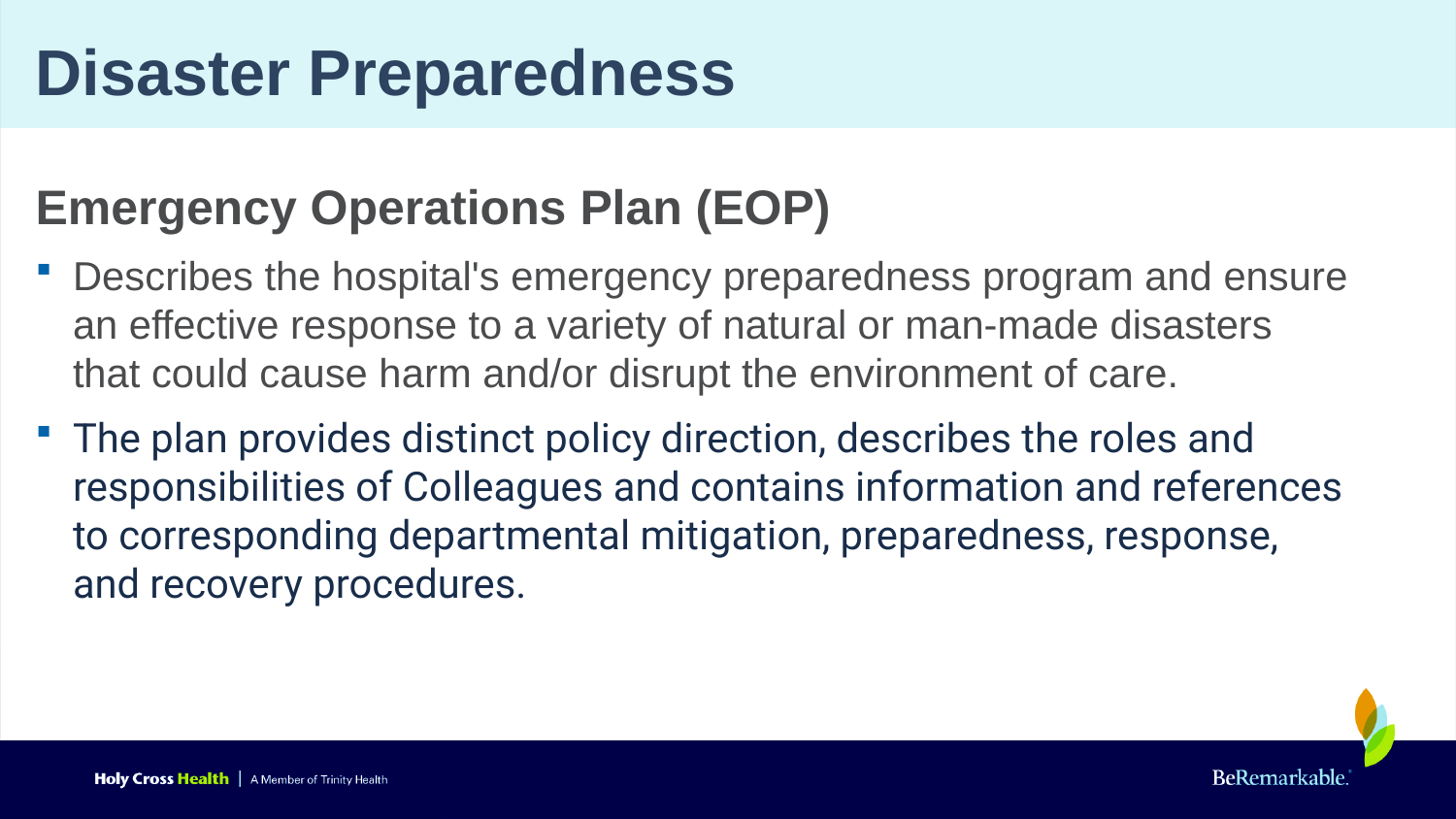

# Disaster Preparedness
Emergency Operations Plan (EOP)
Describes the hospital's emergency preparedness program and ensure an effective response to a variety of natural or man-made disasters that could cause harm and/or disrupt the environment of care.
The plan provides distinct policy direction, describes the roles and responsibilities of Colleagues and contains information and references to corresponding departmental mitigation, preparedness, response, and recovery procedures.